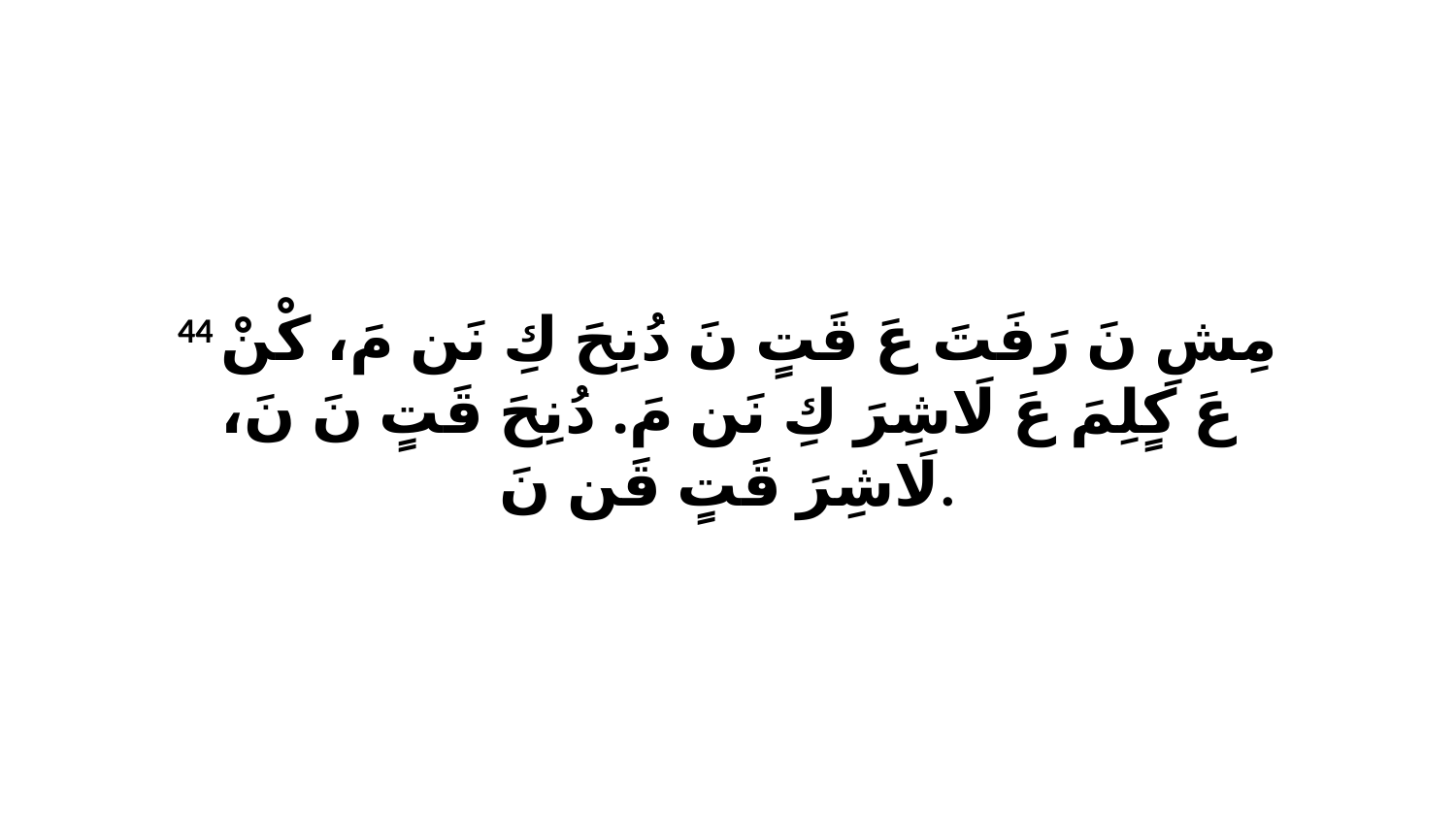

44 مِشِ نَ رَفَتَ عَ قَتٍ نَ دُنِحَ كِ نَن مَ، كْنْ عَ كٍلِمَ عَ لَاشِرَ كِ نَن مَ. دُنِحَ قَتٍ نَ نَ، لَاشِرَ قَتٍ قَن نَ.